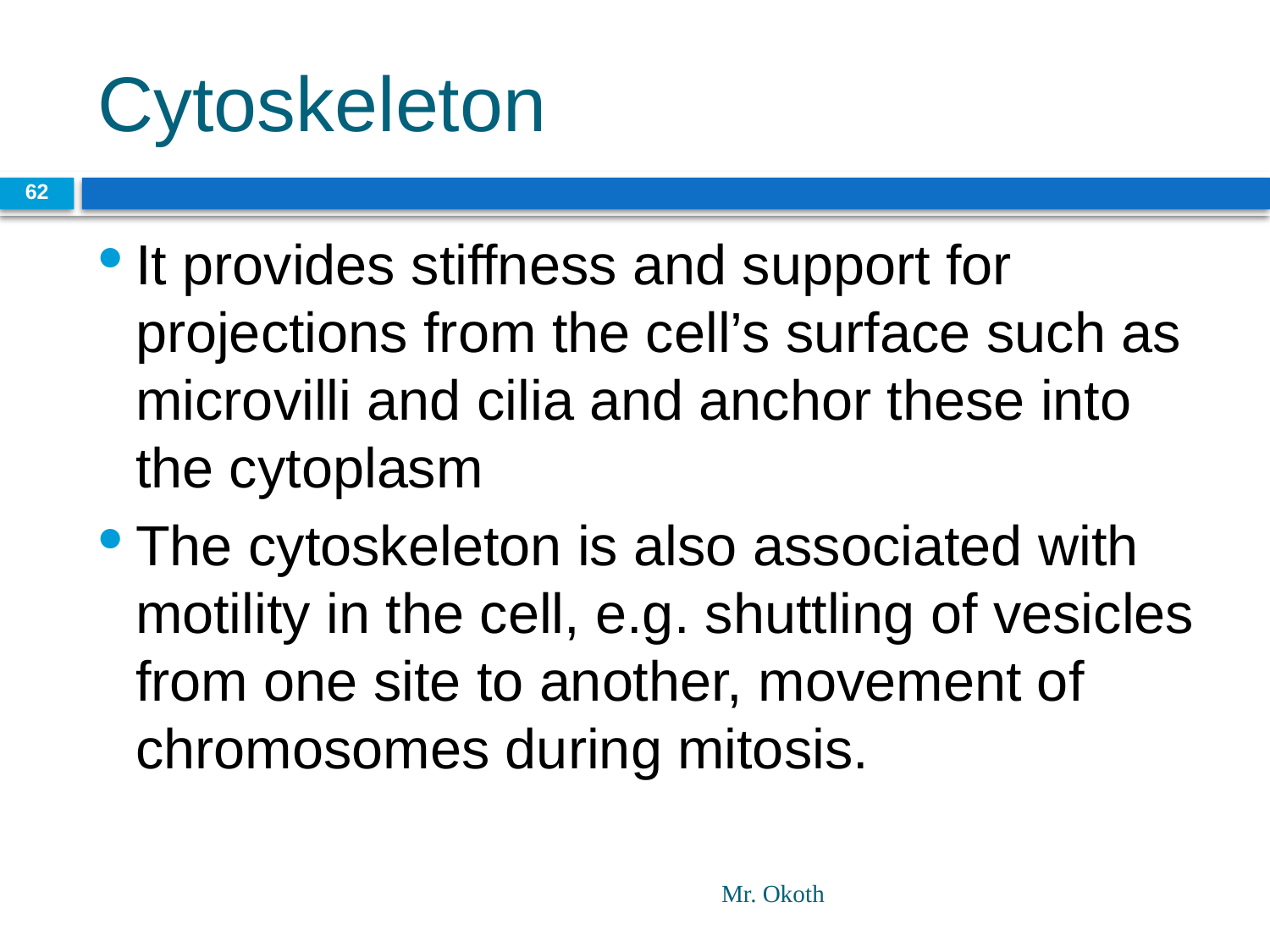

# Cytoskeleton
62
It provides stiffness and support for projections from the cell’s surface such as microvilli and cilia and anchor these into the cytoplasm
The cytoskeleton is also associated with motility in the cell, e.g. shuttling of vesicles from one site to another, movement of chromosomes during mitosis.
Mr. Okoth